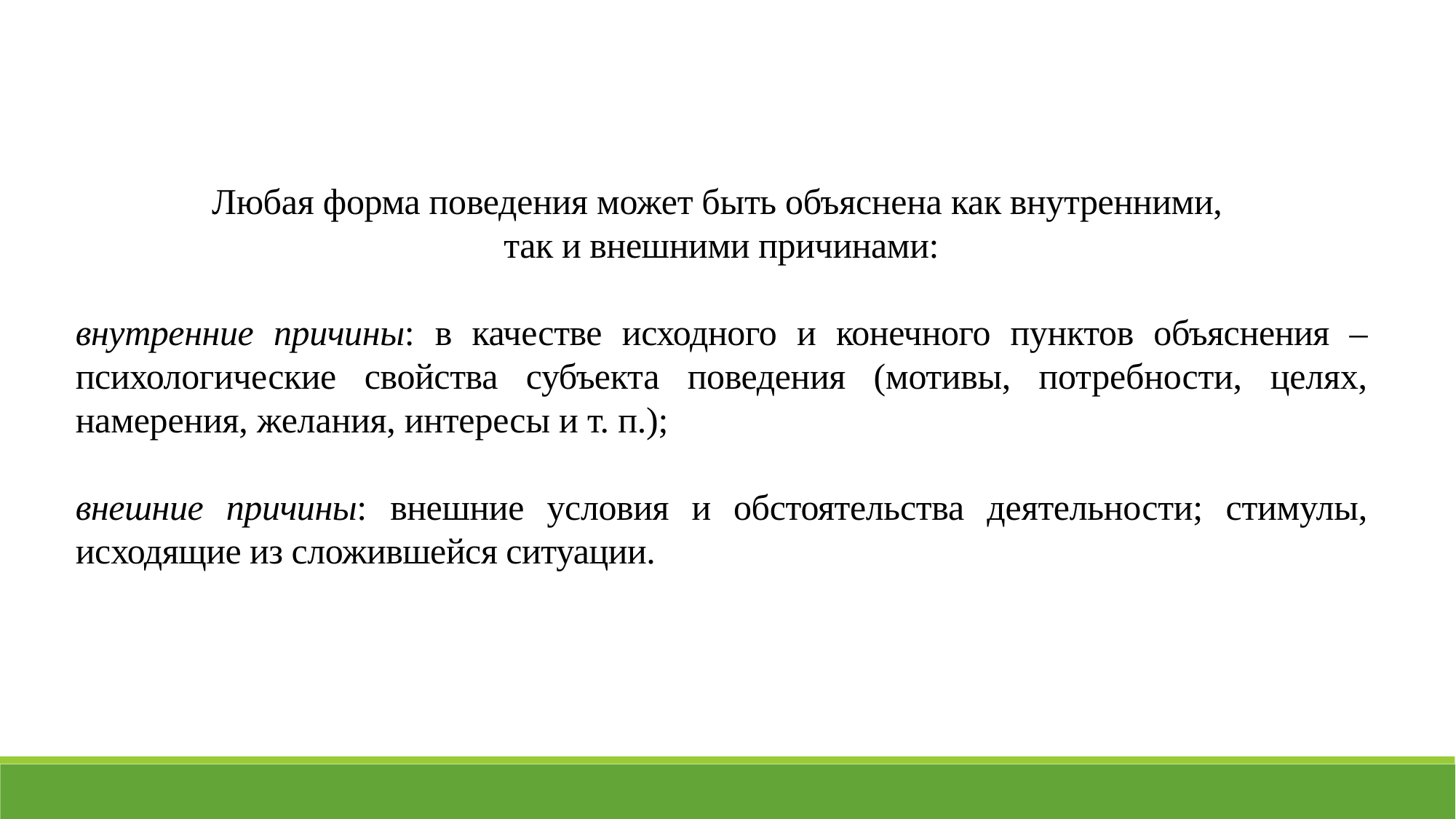

Любая форма поведения может быть объяснена как внутренними,
так и внешними причинами:

внутренние причины: в качестве исходного и конечного пунктов объяснения – психологические свойства субъекта поведения (мотивы, потребности, целях, намерения, желания, интересы и т. п.);

внешние причины: внешние условия и обстоятельства деятельности; стимулы, исходящие из сложившейся ситуации.